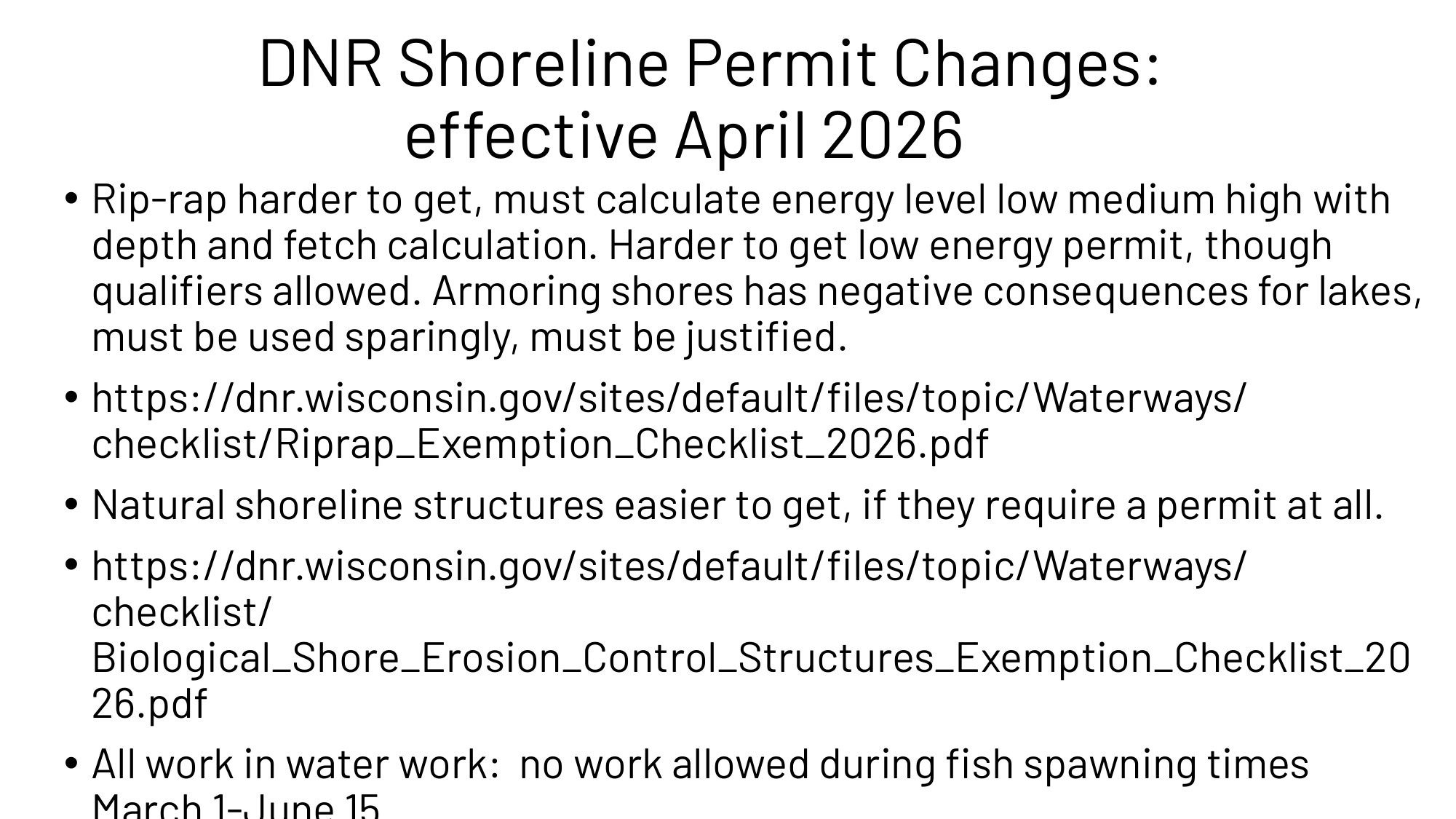

# DNR Shoreline Permit Changes: effective April 2026
Rip-rap harder to get, must calculate energy level low medium high with depth and fetch calculation. Harder to get low energy permit, though qualifiers allowed. Armoring shores has negative consequences for lakes, must be used sparingly, must be justified.
https://dnr.wisconsin.gov/sites/default/files/topic/Waterways/checklist/Riprap_Exemption_Checklist_2026.pdf
Natural shoreline structures easier to get, if they require a permit at all.
https://dnr.wisconsin.gov/sites/default/files/topic/Waterways/checklist/Biological_Shore_Erosion_Control_Structures_Exemption_Checklist_2026.pdf
All work in water work:  no work allowed during fish spawning times March 1-June 15